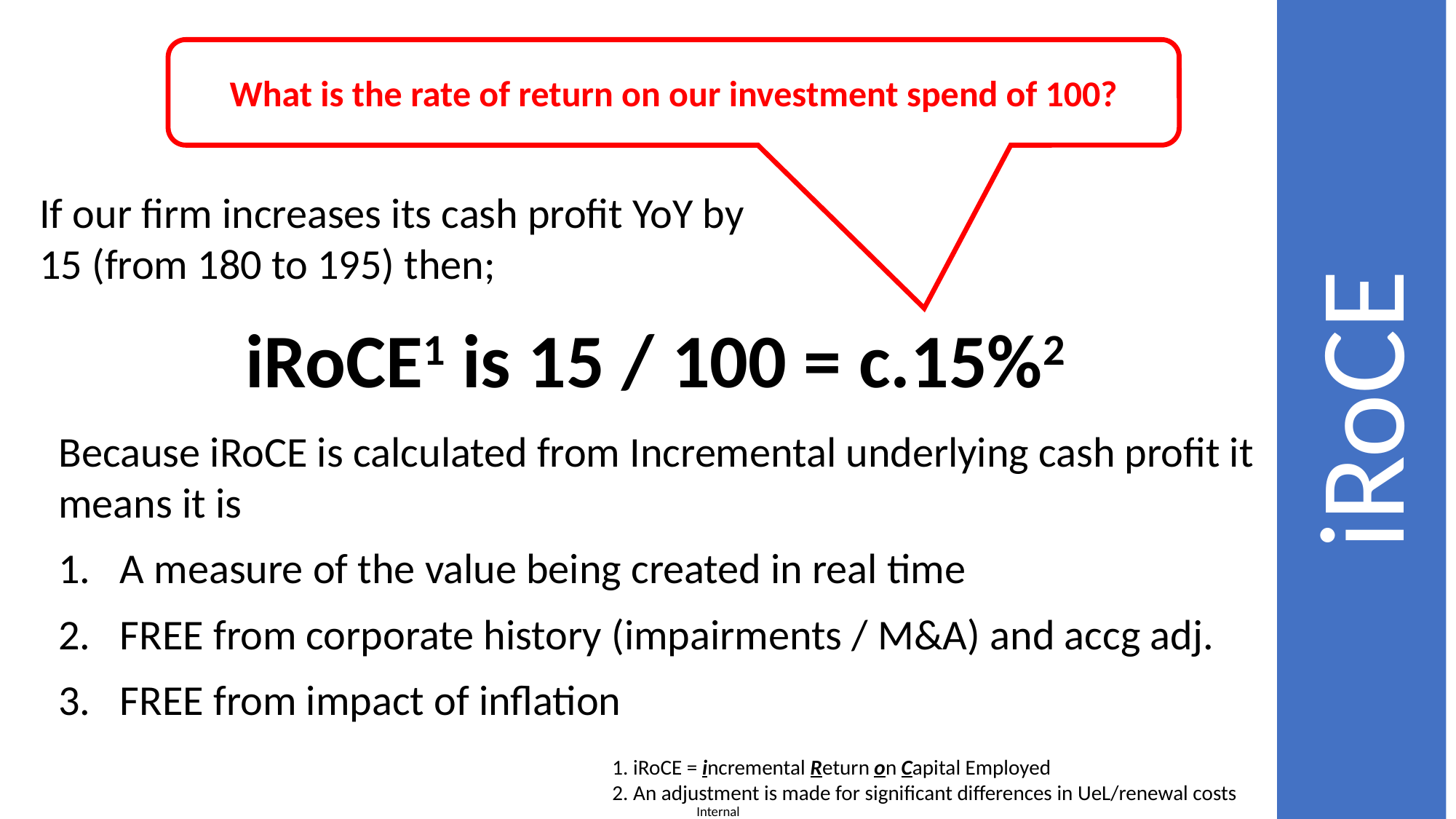

iRoCE
What is the rate of return on our investment spend of 100?
If our firm increases its cash profit YoY by 15 (from 180 to 195) then;
iRoCE1 is 15 / 100 = c.15%2
Because iRoCE is calculated from Incremental underlying cash profit it means it is
A measure of the value being created in real time
FREE from corporate history (impairments / M&A) and accg adj.
FREE from impact of inflation
1. iRoCE = incremental Return on Capital Employed
2. An adjustment is made for significant differences in UeL/renewal costs
7